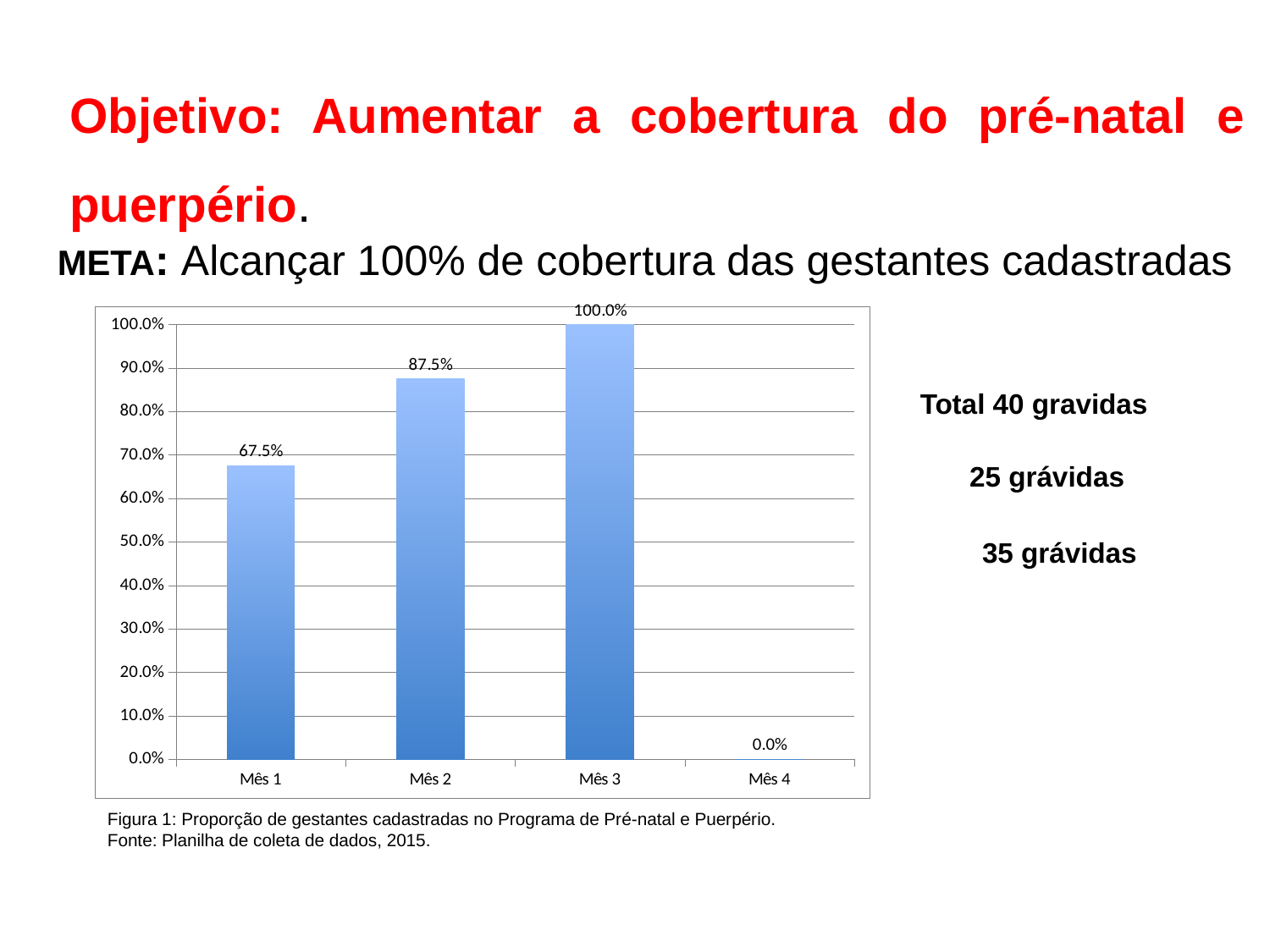

Objetivo: Aumentar a cobertura do pré-natal e puerpério.

META: Alcançar 100% de cobertura das gestantes cadastradas

### Chart

| Category | Proporção de gestantes cadastradas no Programa de Pré-natal.  |
|---|---|
| Mês 1 | 0.675 |
| Mês 2 | 0.875 |
| Mês 3 | 1.0 |
| Mês 4 | 0.0 |
    Total 40 gravidas
      25 grávidas
       35 grávidas
Figura 1: Proporção de gestantes cadastradas no Programa de Pré-natal e Puerpério.
Fonte: Planilha de coleta de dados, 2015.